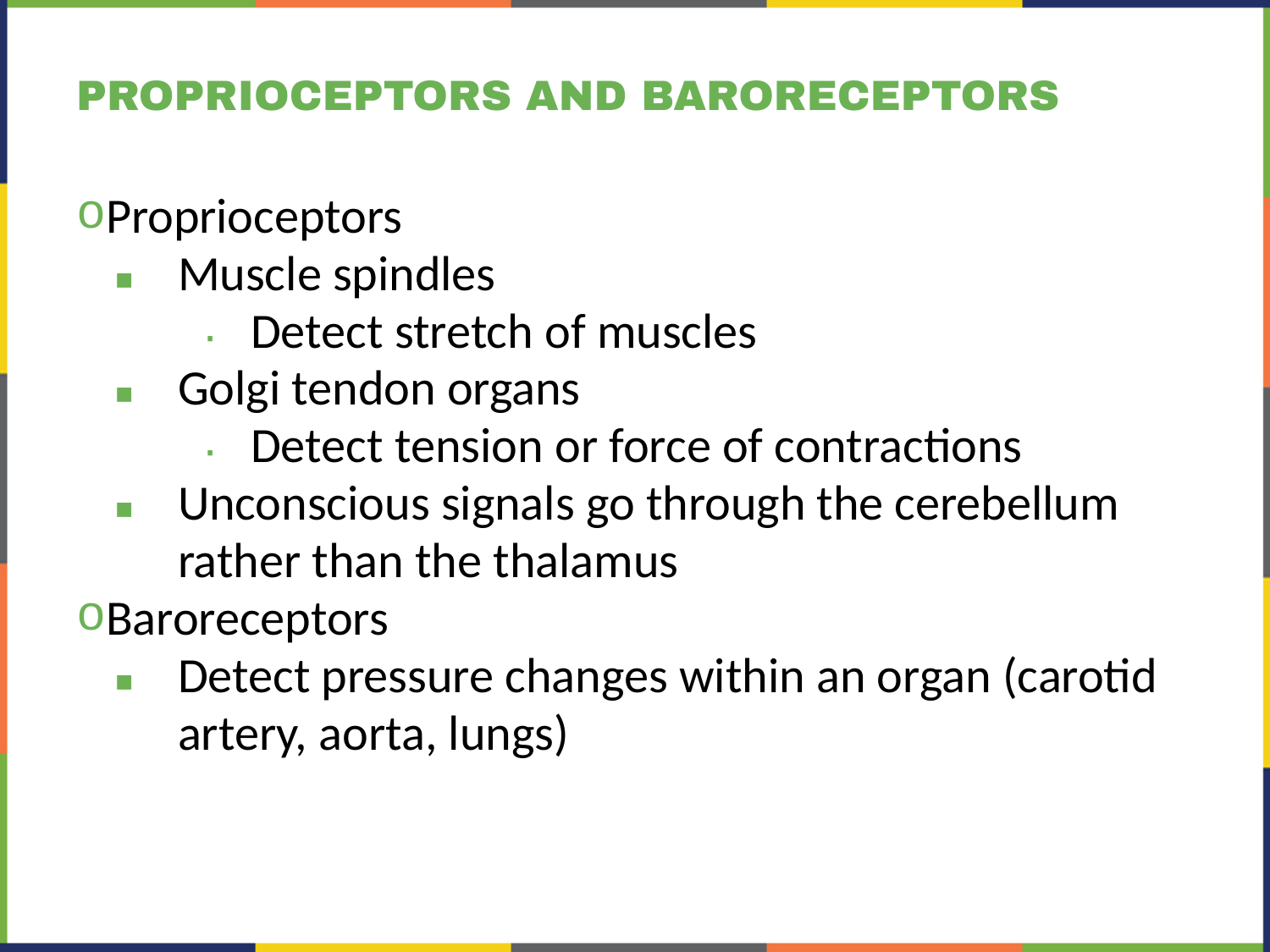

# PROPRIOCEPTORS AND BARORECEPTORS
Proprioceptors
Muscle spindles
Detect stretch of muscles
Golgi tendon organs
Detect tension or force of contractions
Unconscious signals go through the cerebellum rather than the thalamus
Baroreceptors
Detect pressure changes within an organ (carotid artery, aorta, lungs)